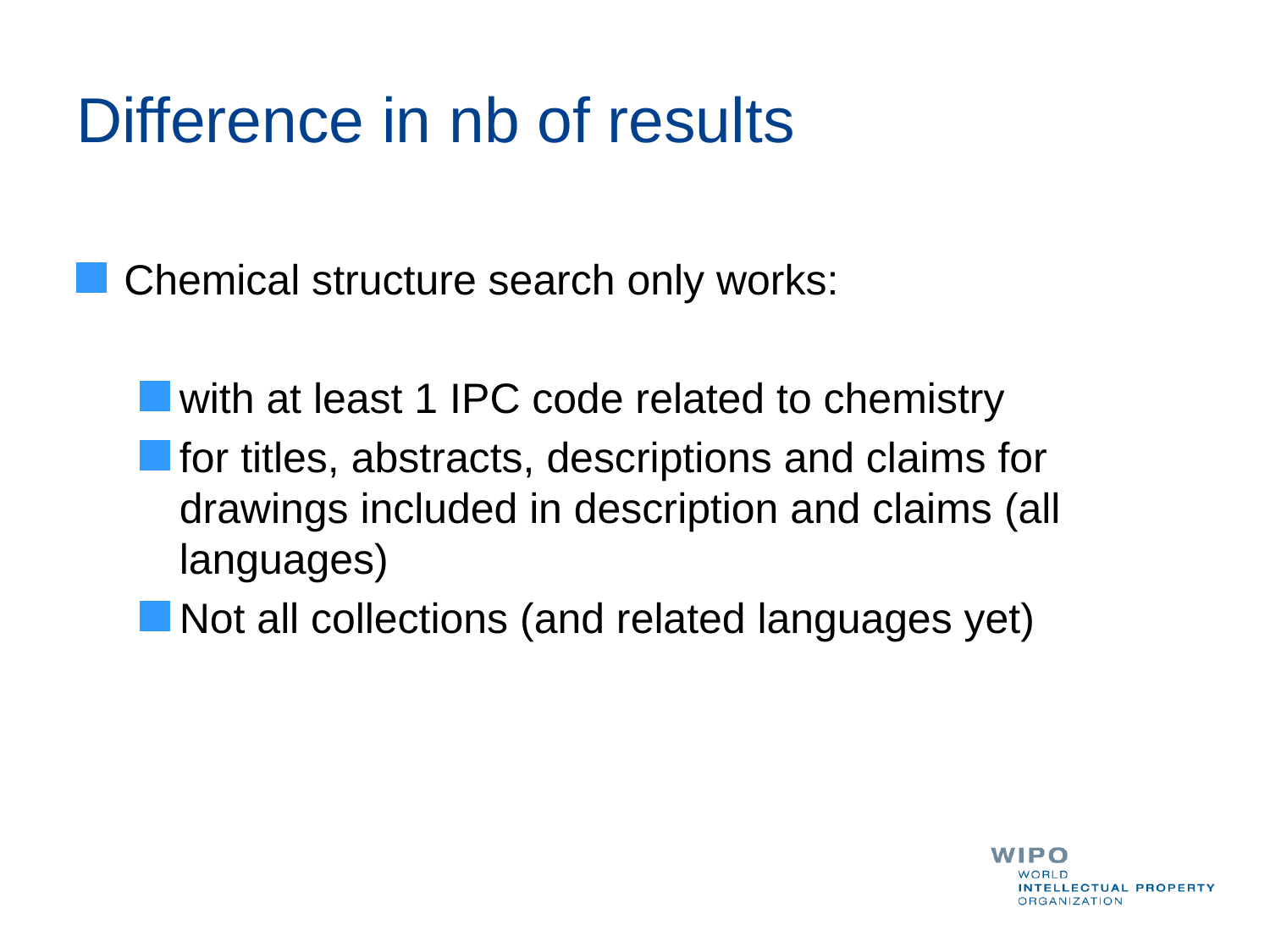

# Difference in nb of results
Chemical structure search only works:

with at least 1 IPC code related to chemistry
for titles, abstracts, descriptions and claims for drawings included in description and claims (all languages)
Not all collections (and related languages yet)